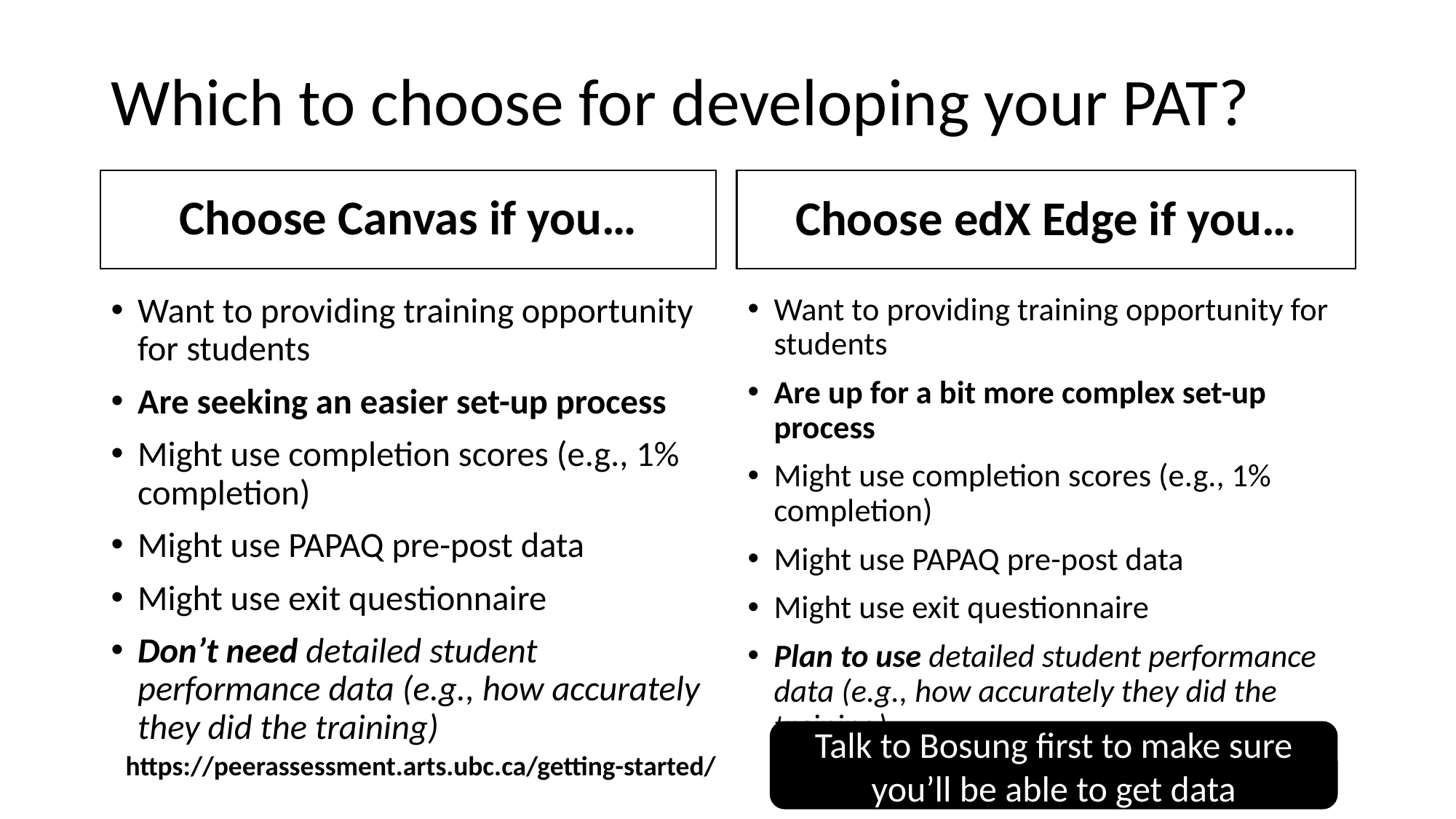

# Which to choose for developing your PAT?
Choose Canvas if you…
Choose edX Edge if you…
Want to providing training opportunity for students
Are seeking an easier set-up process
Might use completion scores (e.g., 1% completion)
Might use PAPAQ pre-post data
Might use exit questionnaire
Don’t need detailed student performance data (e.g., how accurately they did the training)
Want to providing training opportunity for students
Are up for a bit more complex set-up process
Might use completion scores (e.g., 1% completion)
Might use PAPAQ pre-post data
Might use exit questionnaire
Plan to use detailed student performance data (e.g., how accurately they did the training)

Talk to Bosung first to make sure you’ll be able to get data
https://peerassessment.arts.ubc.ca/getting-started/